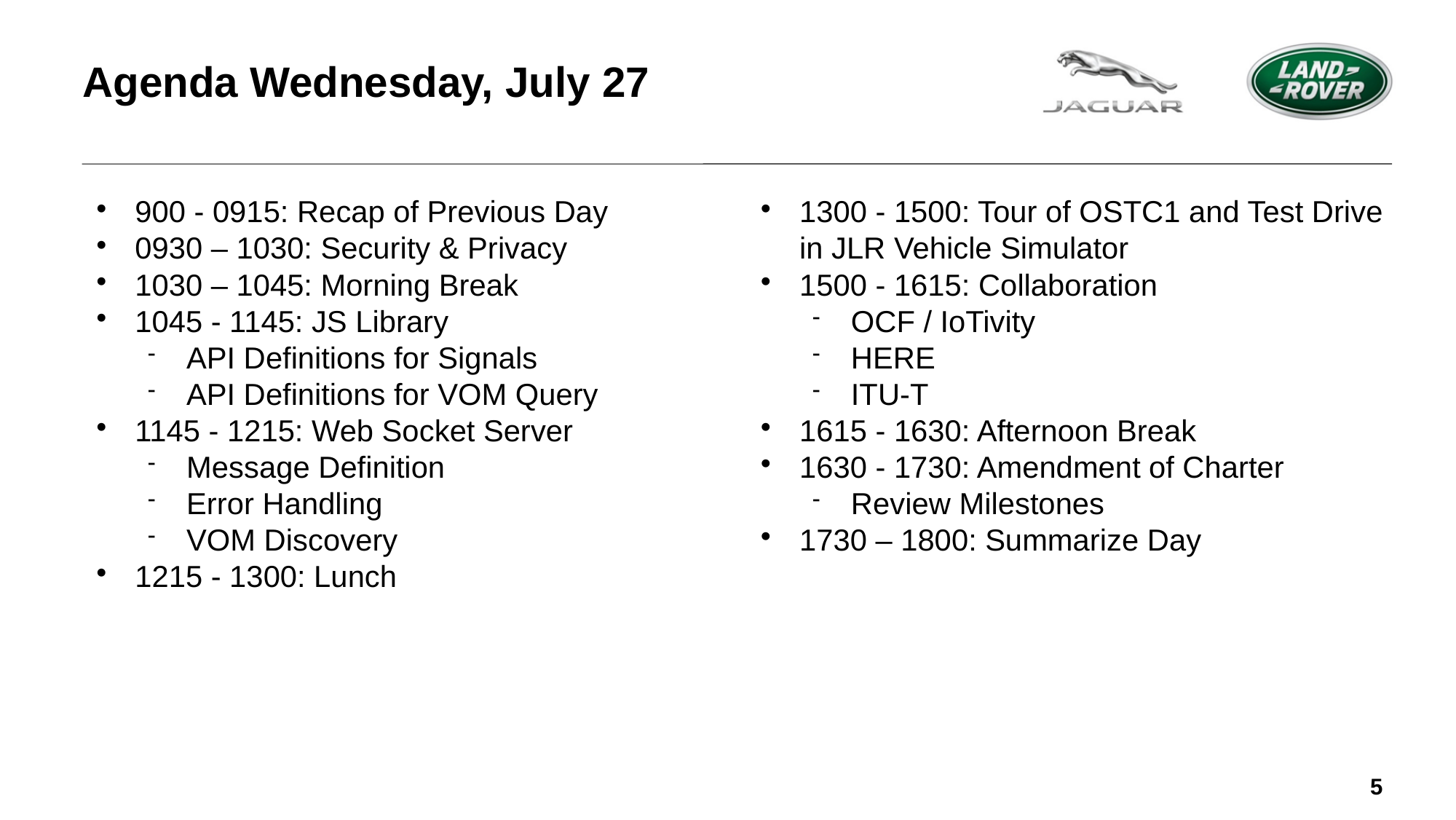

Agenda Wednesday, July 27
900 - 0915: Recap of Previous Day
0930 – 1030: Security & Privacy
1030 – 1045: Morning Break
1045 - 1145: JS Library
API Definitions for Signals
API Definitions for VOM Query
1145 - 1215: Web Socket Server
Message Definition
Error Handling
VOM Discovery
1215 - 1300: Lunch
1300 - 1500: Tour of OSTC1 and Test Drive in JLR Vehicle Simulator
1500 - 1615: Collaboration
OCF / IoTivity
HERE
ITU-T
1615 - 1630: Afternoon Break
1630 - 1730: Amendment of Charter
Review Milestones
1730 – 1800: Summarize Day